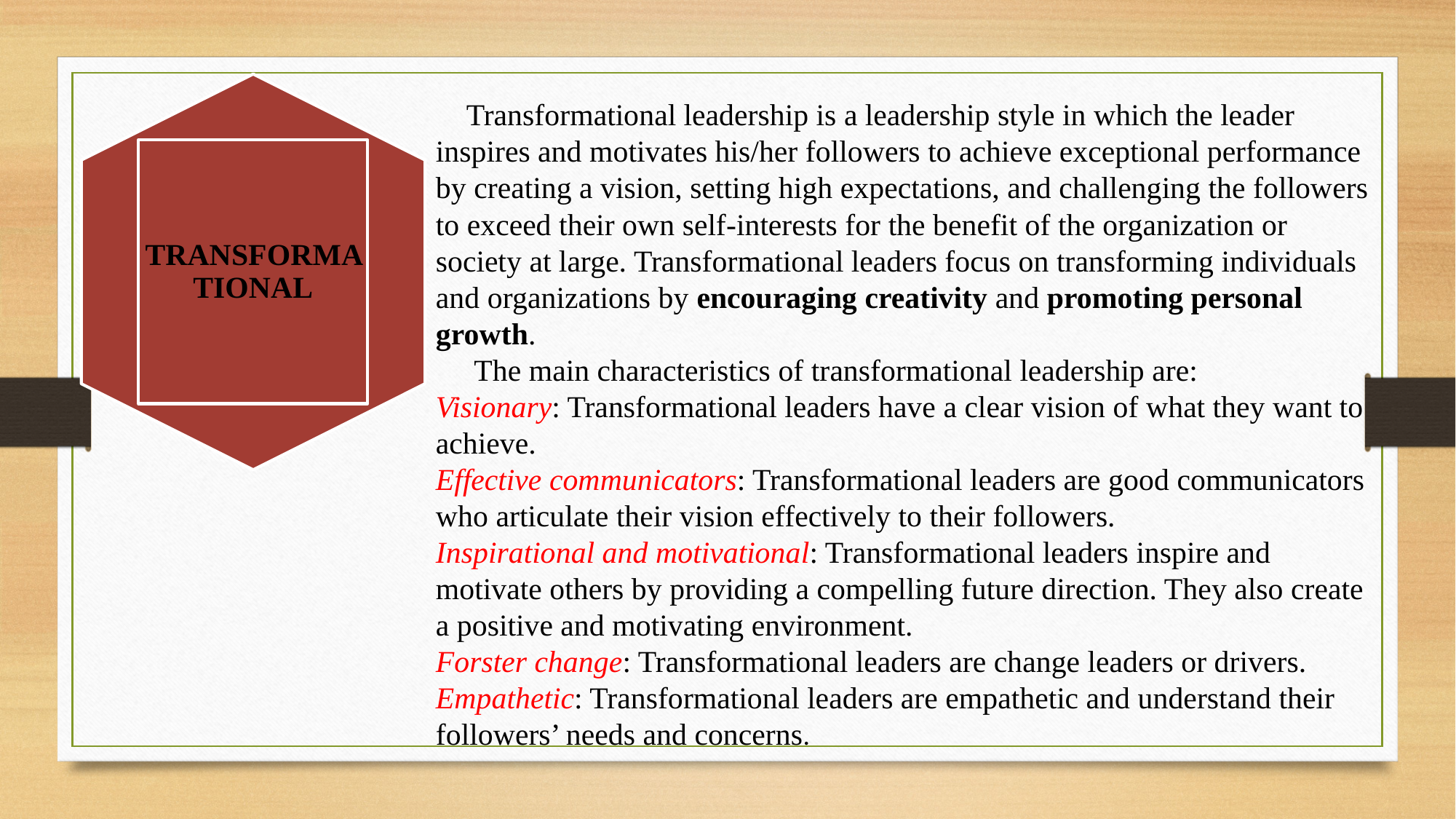

Transformational leadership is a leadership style in which the leader inspires and motivates his/her followers to achieve exceptional performance by creating a vision, setting high expectations, and challenging the followers to exceed their own self-interests for the benefit of the organization or society at large. Transformational leaders focus on transforming individuals and organizations by encouraging creativity and promoting personal growth.
     The main characteristics of transformational leadership are:
Visionary: Transformational leaders have a clear vision of what they want to achieve.
Effective communicators: Transformational leaders are good communicators who articulate their vision effectively to their followers.
Inspirational and motivational: Transformational leaders inspire and motivate others by providing a compelling future direction. They also create a positive and motivating environment.
Forster change: Transformational leaders are change leaders or drivers.
Empathetic: Transformational leaders are empathetic and understand their followers’ needs and concerns.

TRANSFORMATIONAL